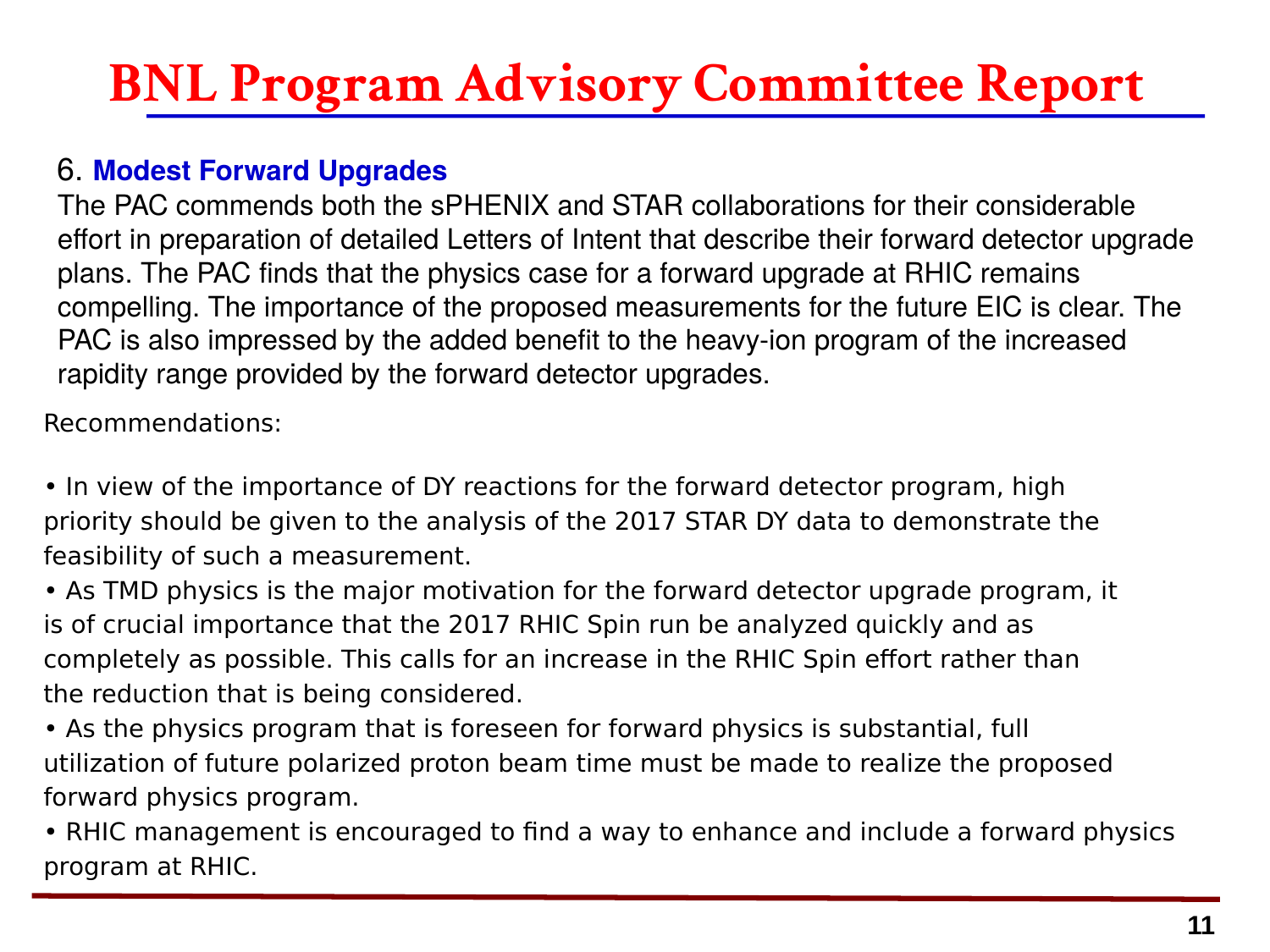

# BNL Program Advisory Committee Report
6. Modest Forward Upgrades
The PAC commends both the sPHENIX and STAR collaborations for their considerable effort in preparation of detailed Letters of Intent that describe their forward detector upgrade plans. The PAC finds that the physics case for a forward upgrade at RHIC remains compelling. The importance of the proposed measurements for the future EIC is clear. The PAC is also impressed by the added benefit to the heavy-ion program of the increased rapidity range provided by the forward detector upgrades.
Recommendations:
• In view of the importance of DY reactions for the forward detector program, high
priority should be given to the analysis of the 2017 STAR DY data to demonstrate the
feasibility of such a measurement.
• As TMD physics is the major motivation for the forward detector upgrade program, it
is of crucial importance that the 2017 RHIC Spin run be analyzed quickly and as
completely as possible. This calls for an increase in the RHIC Spin effort rather than
the reduction that is being considered.
• As the physics program that is foreseen for forward physics is substantial, full
utilization of future polarized proton beam time must be made to realize the proposed
forward physics program.
• RHIC management is encouraged to find a way to enhance and include a forward physics
program at RHIC.